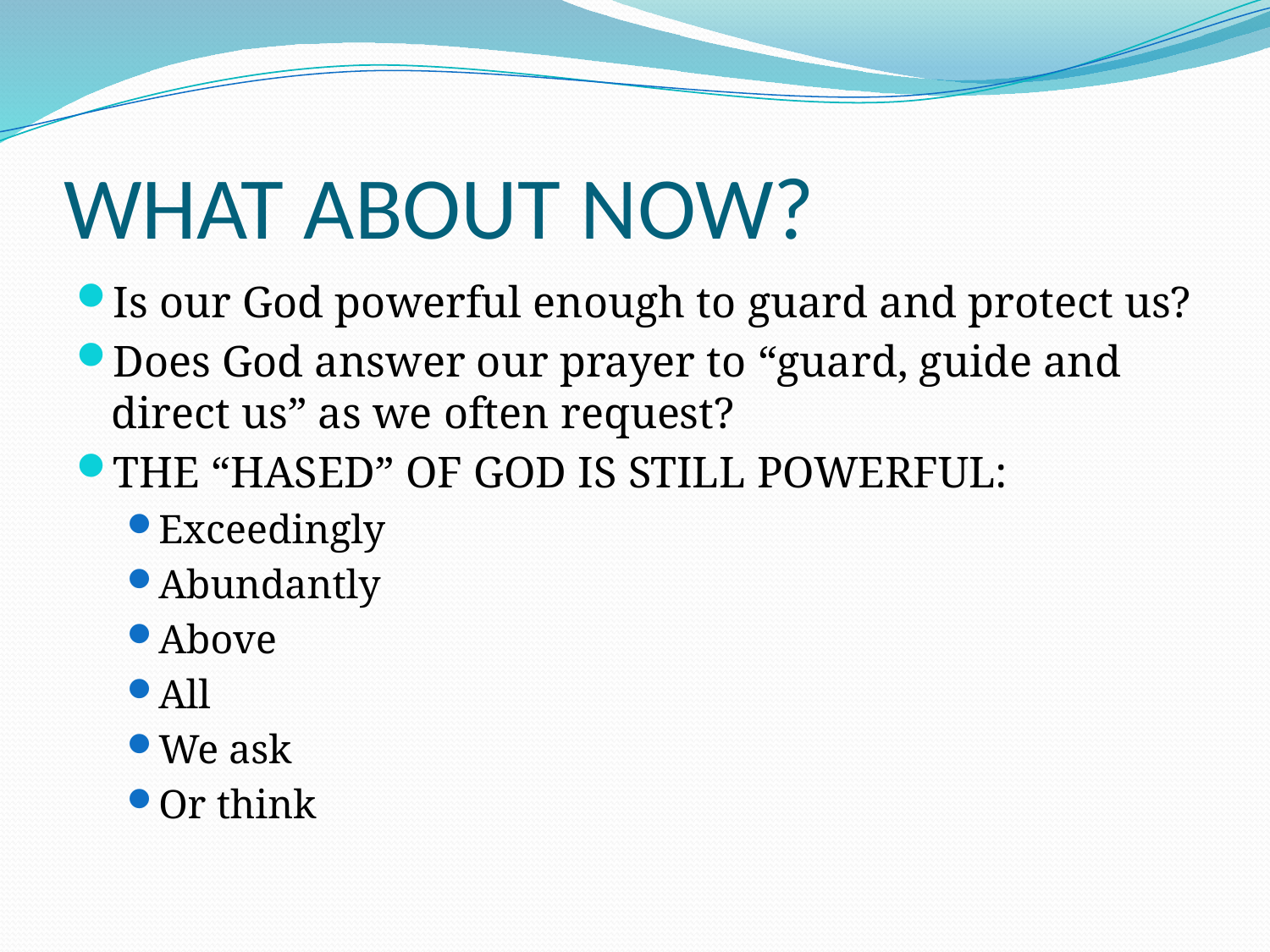

# WHAT ABOUT NOW?
Is our God powerful enough to guard and protect us?
Does God answer our prayer to “guard, guide and direct us” as we often request?
THE “HASED” OF GOD IS STILL POWERFUL:
Exceedingly
Abundantly
Above
All
We ask
Or think